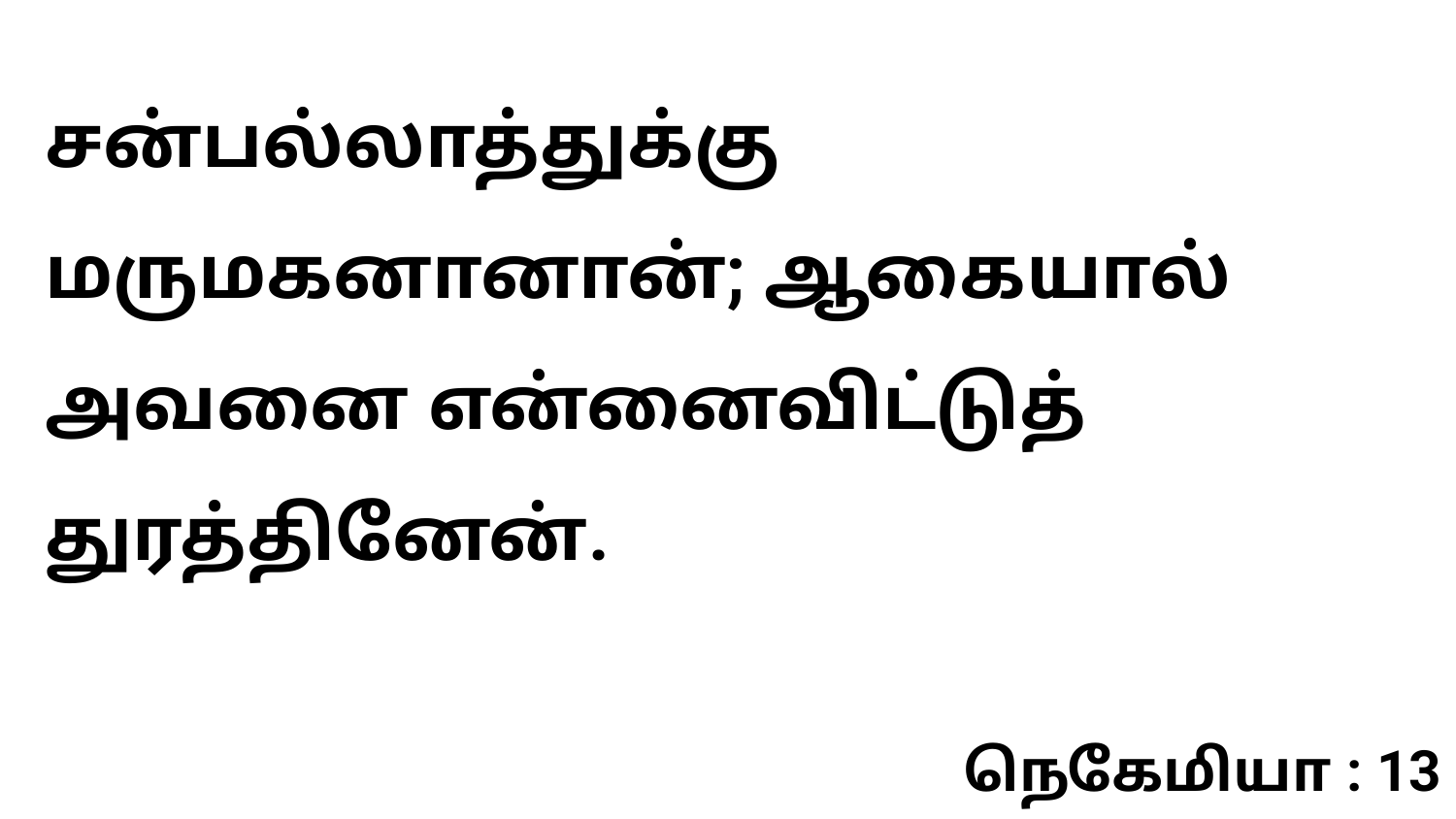

சன்பல்லாத்துக்கு மருமகனானான்; ஆகையால் அவனை என்னைவிட்டுத் துரத்தினேன்.
நெகேமியா : 13